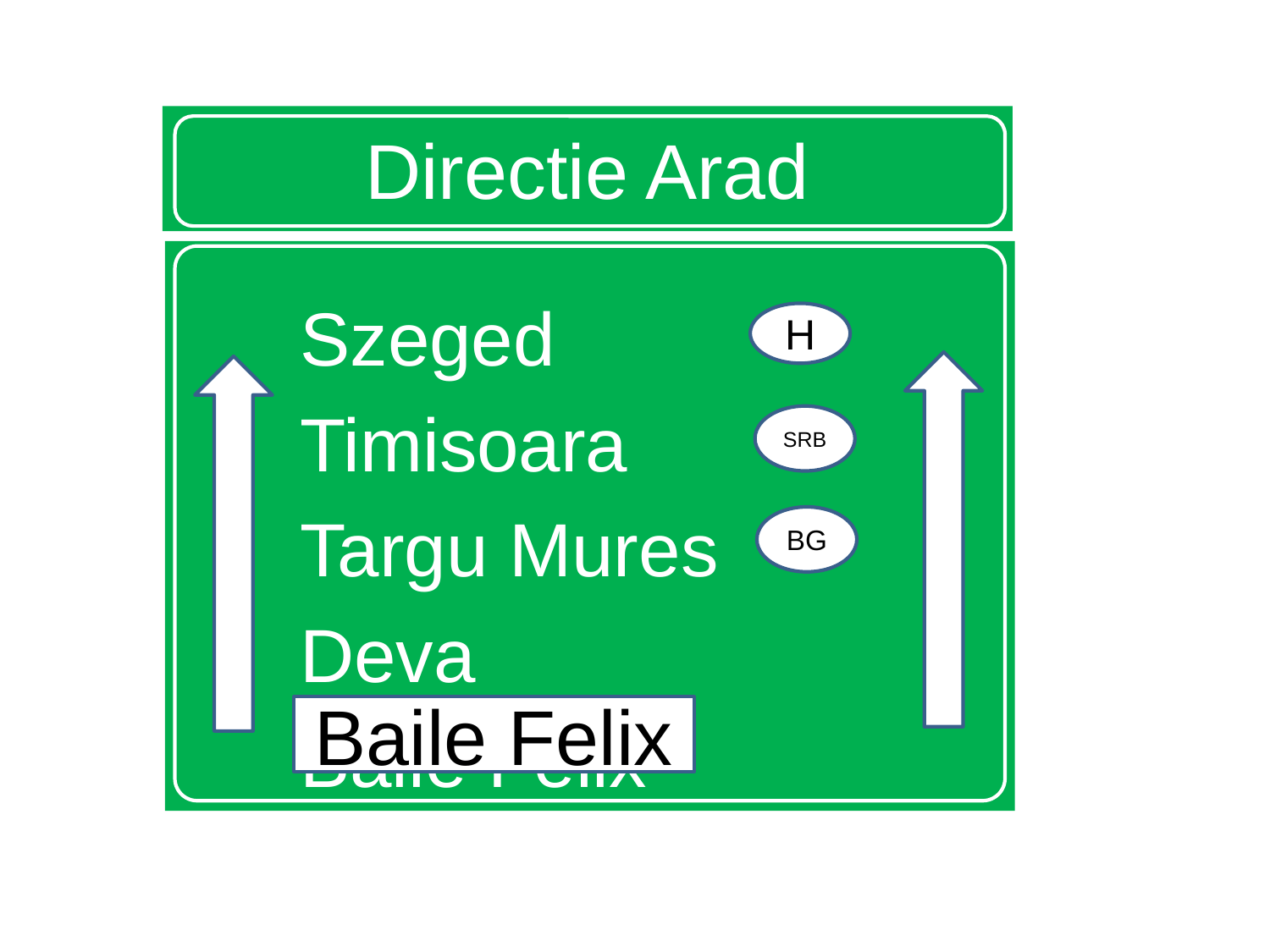

# Directie Arad

Szeged
Timisoara
Targu Mures
Deva
Baile Felix

H

SRB
BG
Baile Felix